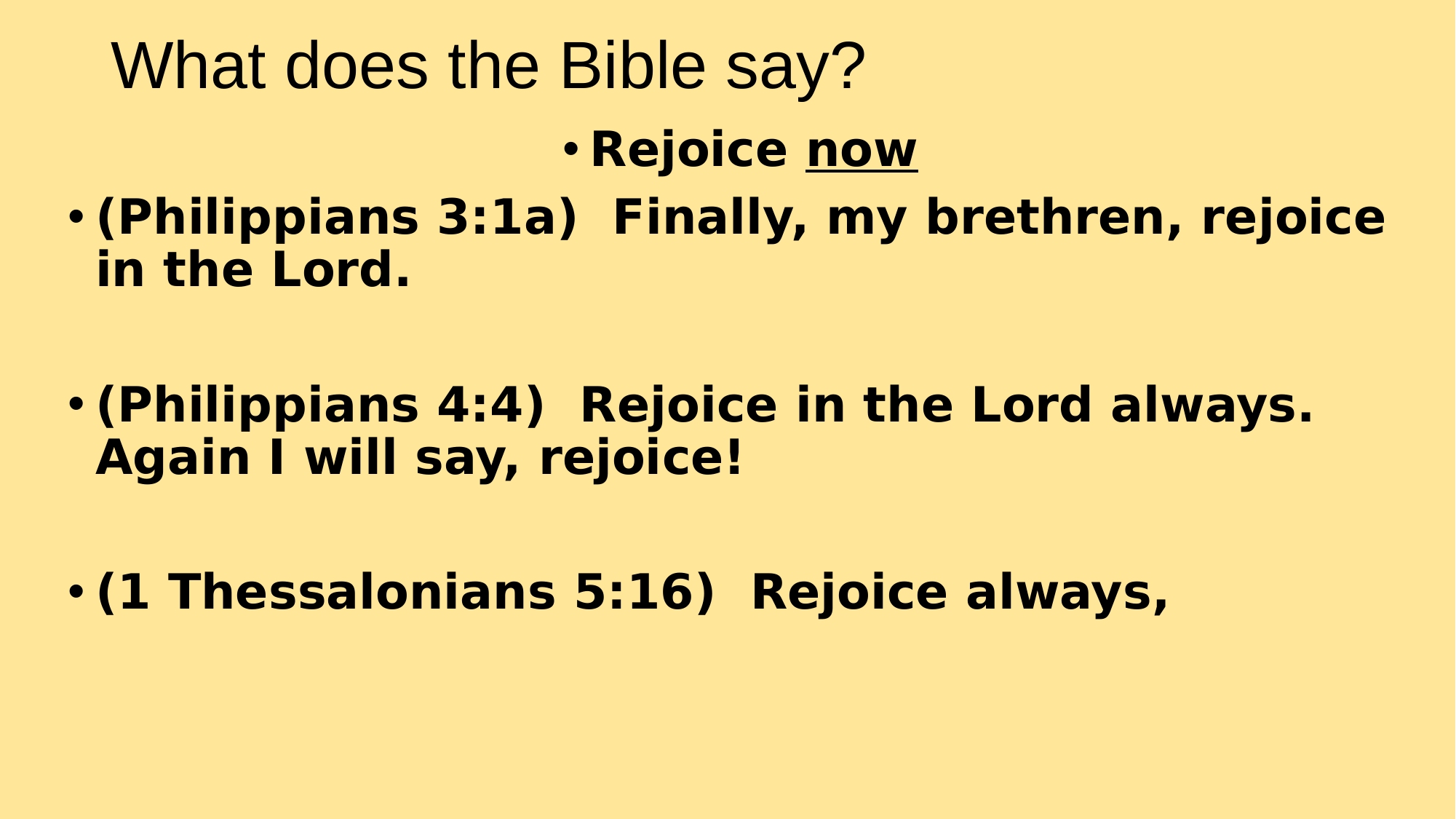

# What does the Bible say?
Rejoice now
(Philippians 3:1a)  Finally, my brethren, rejoice in the Lord.

(Philippians 4:4)  Rejoice in the Lord always. Again I will say, rejoice!

(1 Thessalonians 5:16)  Rejoice always,